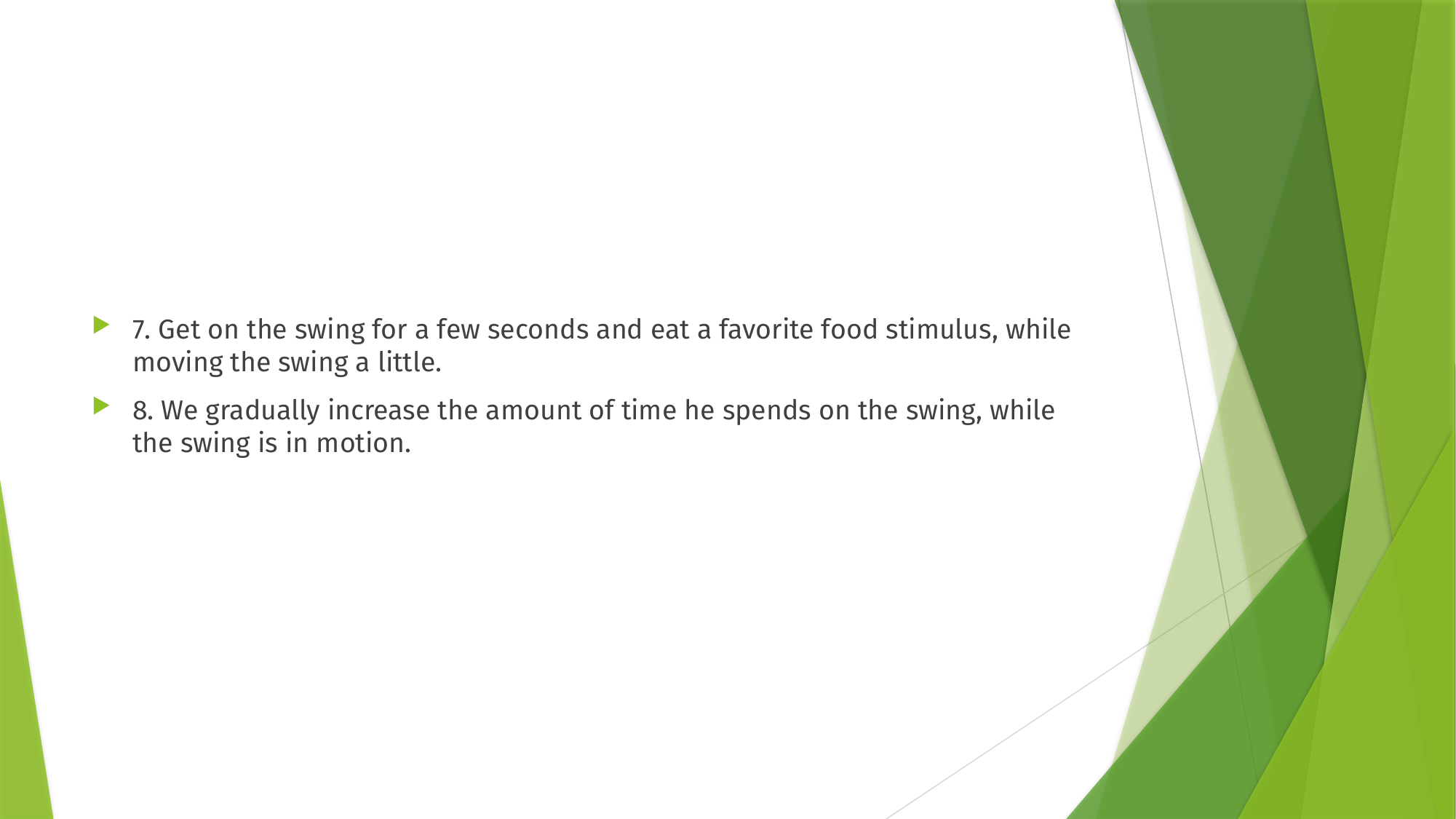

#

7. Get on the swing for a few seconds and eat a favorite food stimulus, while moving the swing a little.
8. We gradually increase the amount of time he spends on the swing, while the swing is in motion.